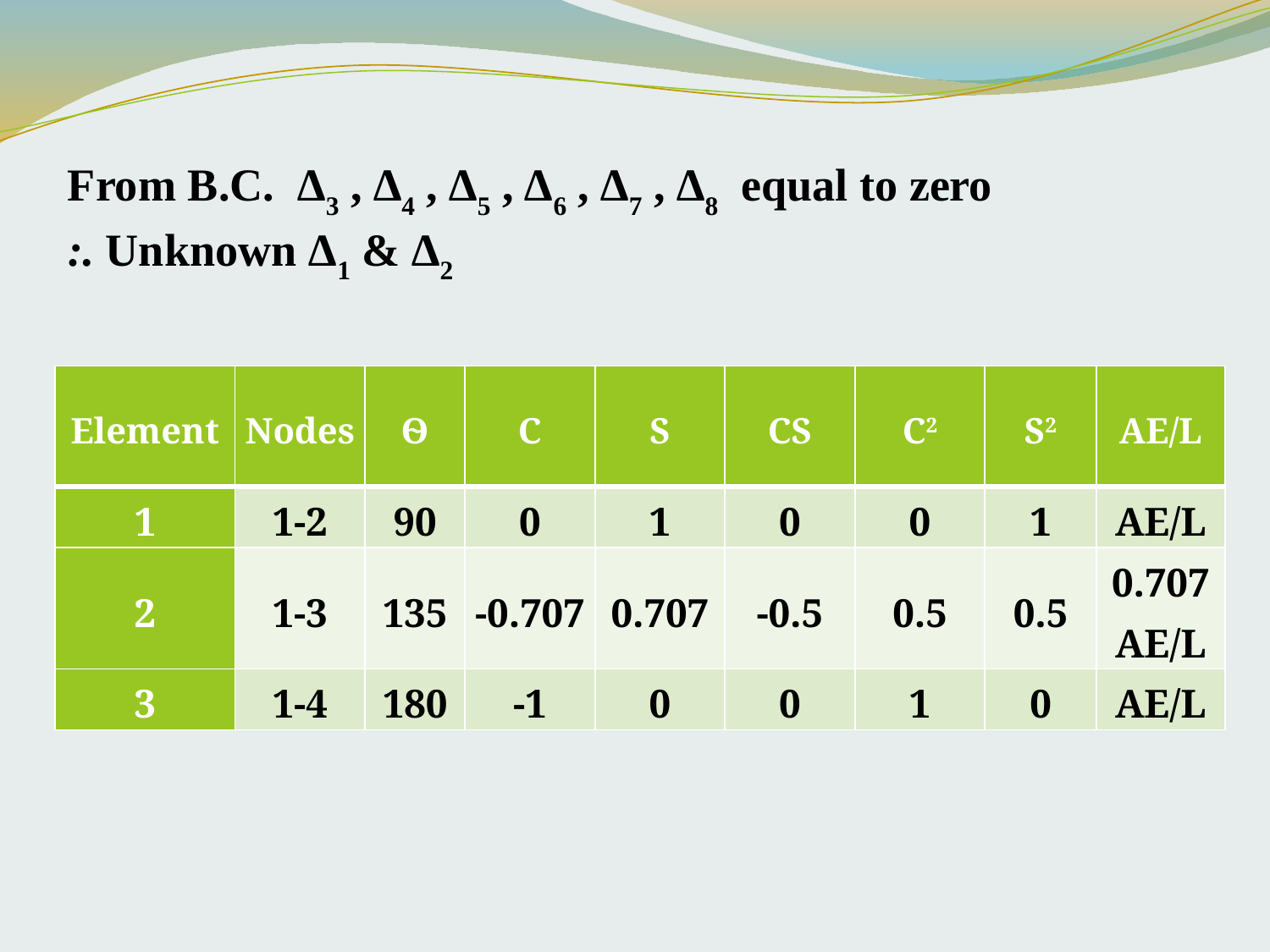

From B.C.  ∆3 , ∆4 , ∆5 , ∆6 , ∆7 , ∆8  equal to zero
:. Unknown ∆1 & ∆2

| Element | Nodes | Ѳ | C | S | CS | C2 | S2 | AE/L |
| --- | --- | --- | --- | --- | --- | --- | --- | --- |
| 1 | 1-2 | 90 | 0 | 1 | 0 | 0 | 1 | AE/L |
| 2 | 1-3 | 135 | -0.707 | 0.707 | -0.5 | 0.5 | 0.5 | 0.707AE/L |
| 3 | 1-4 | 180 | -1 | 0 | 0 | 1 | 0 | AE/L |